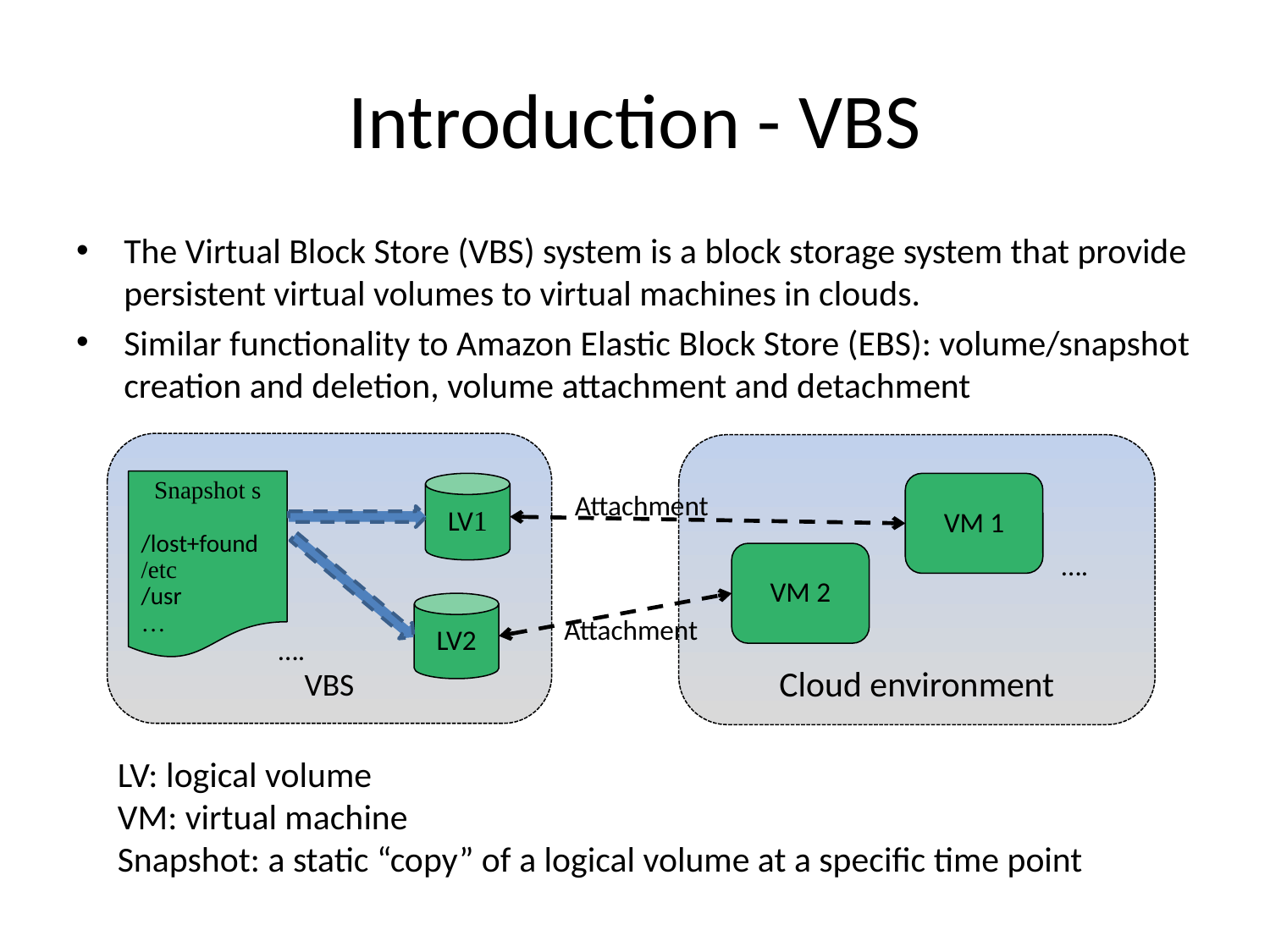

# Introduction - VBS
The Virtual Block Store (VBS) system is a block storage system that provide persistent virtual volumes to virtual machines in clouds.
Similar functionality to Amazon Elastic Block Store (EBS): volume/snapshot creation and deletion, volume attachment and detachment
VBS
Cloud environment
Snapshot s

/lost+found
/etc
/usr
…
LV1
VM 1
Attachment

….
VM 2

LV2
Attachment
….
LV: logical volume
VM: virtual machine
Snapshot: a static “copy” of a logical volume at a specific time point